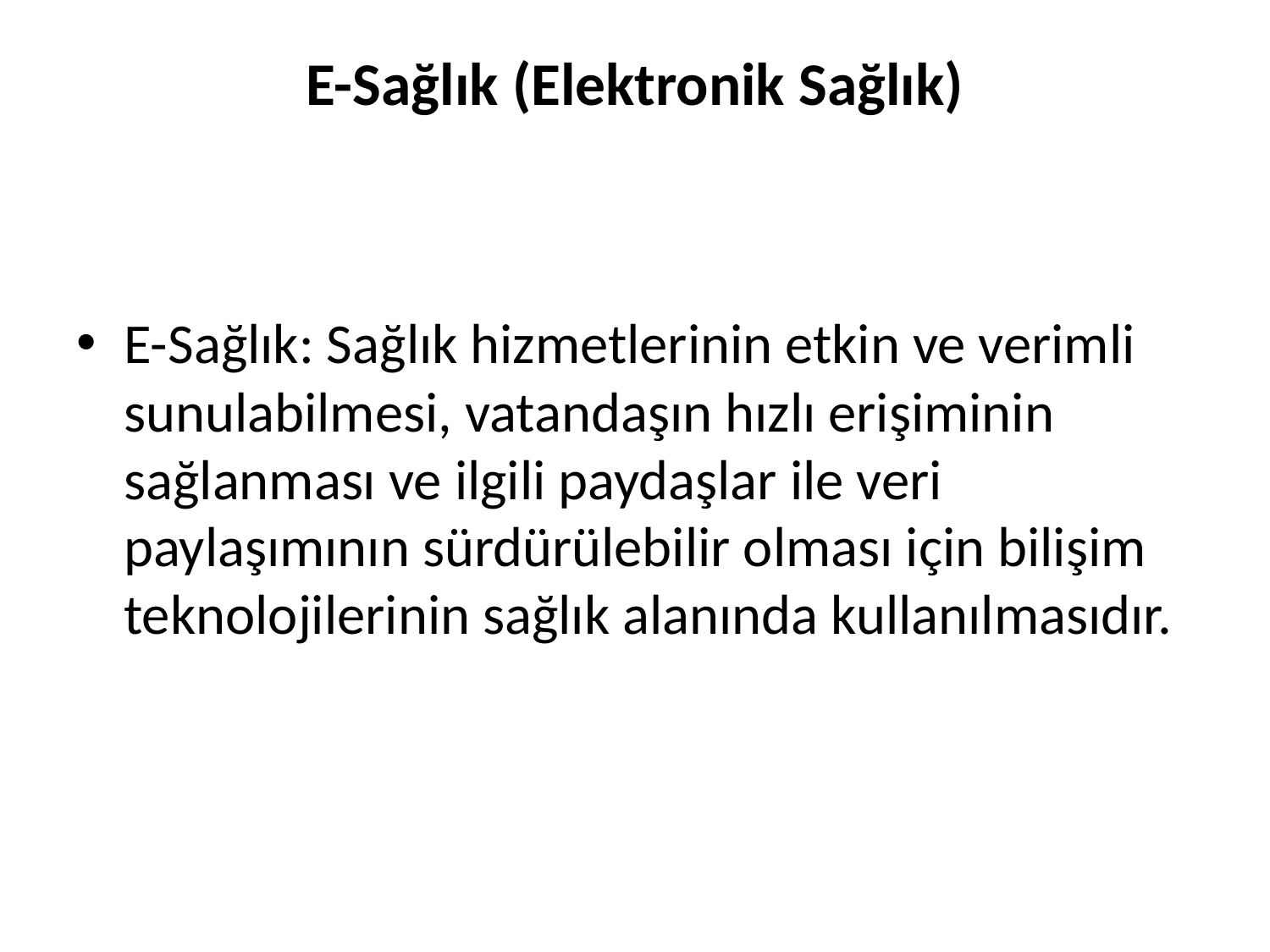

# E-Sağlık (Elektronik Sağlık)

E-Sağlık: Sağlık hizmetlerinin etkin ve verimli sunulabilmesi, vatandaşın hızlı erişiminin sağlanması ve ilgili paydaşlar ile veri paylaşımının sürdürülebilir olması için bilişim teknolojilerinin sağlık alanında kullanılmasıdır.